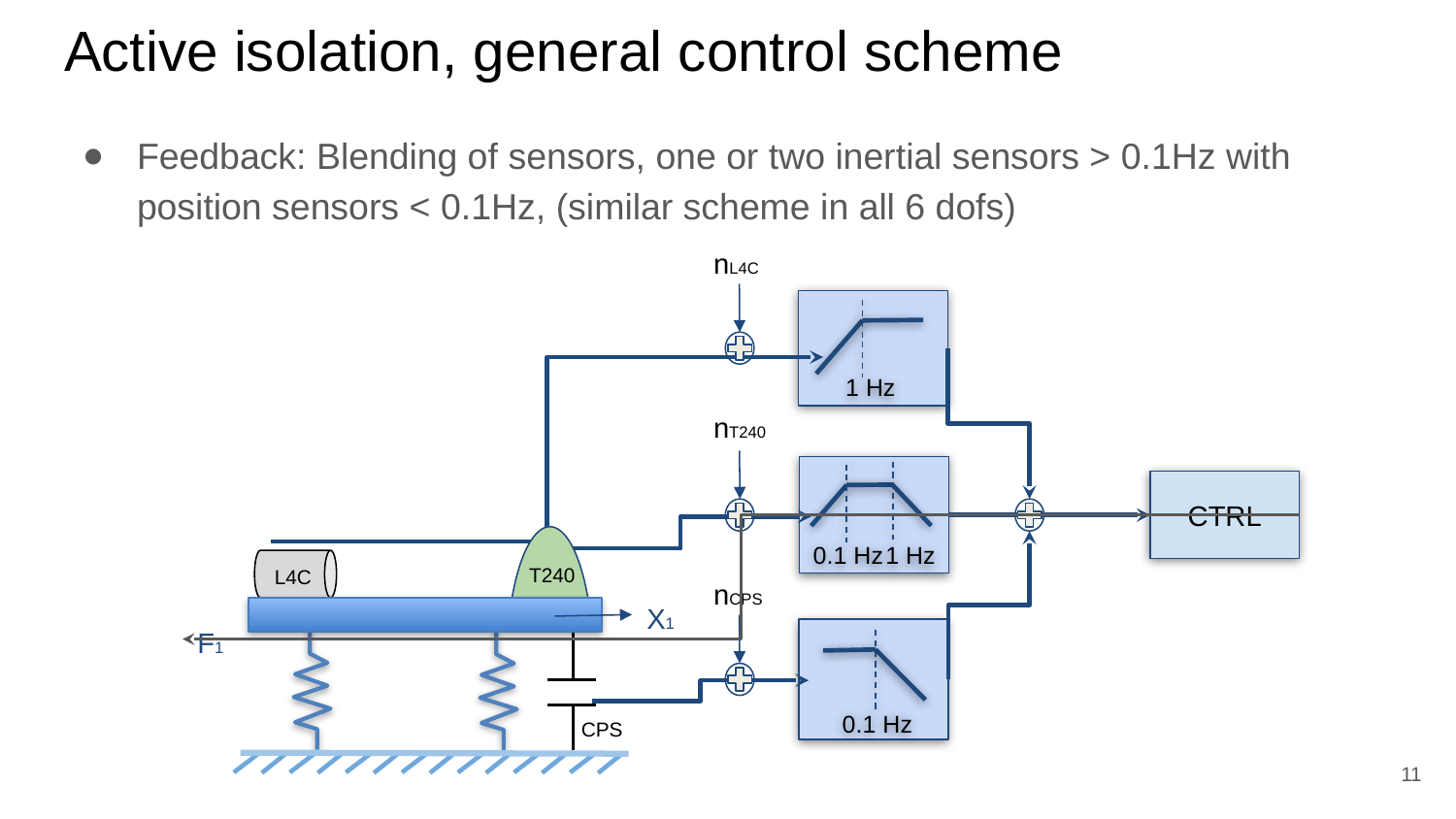

# Active isolation, general control scheme
Feedback: Blending of sensors, one or two inertial sensors > 0.1Hz with position sensors < 0.1Hz, (similar scheme in all 6 dofs)

nL4C

1 Hz

nT240

1 Hz
0.1 Hz
CTRL

T240
L4C

CPS
nCPS
X1
F1

0.1 Hz
11